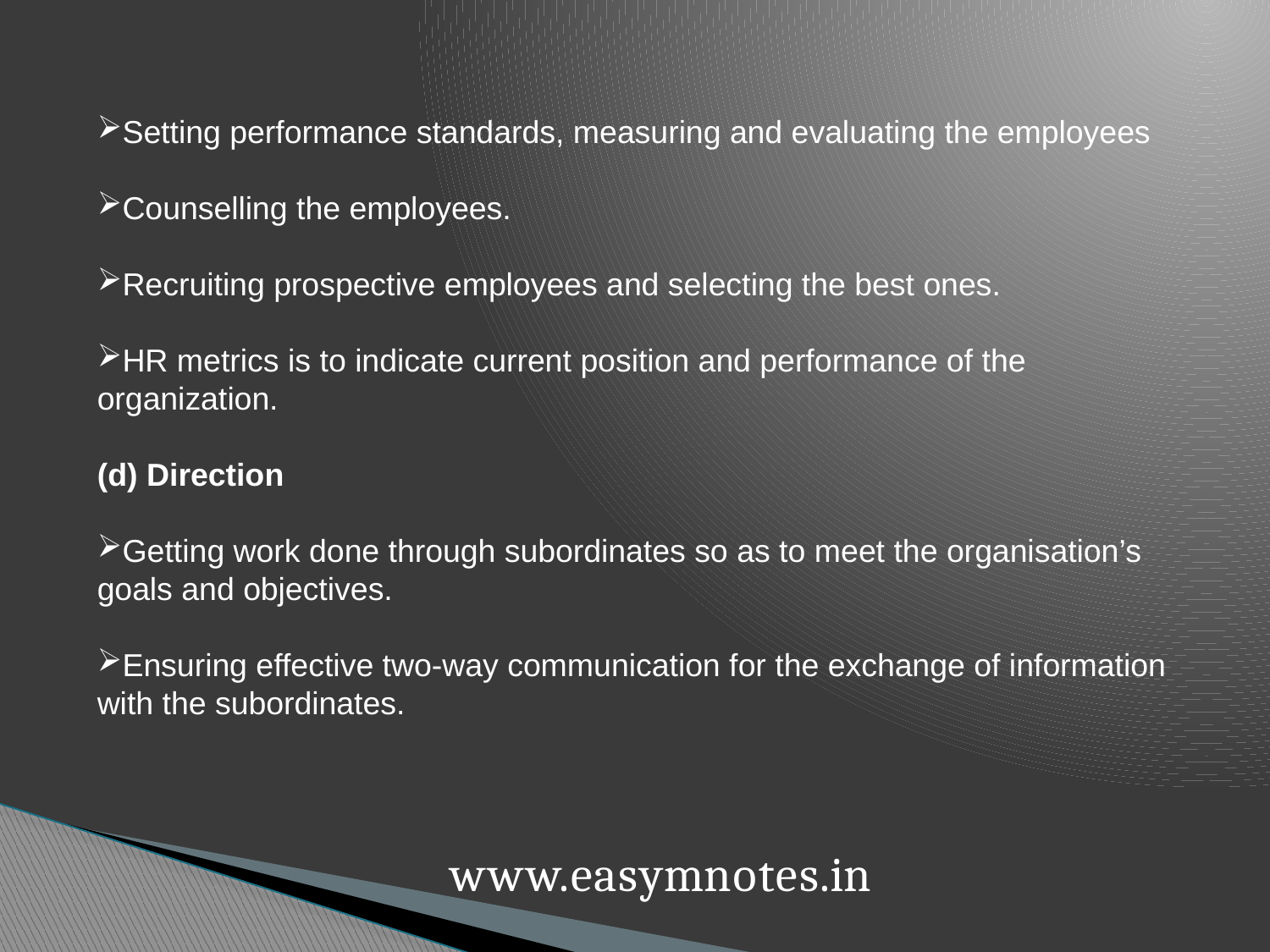

Setting performance standards, measuring and evaluating the employees

Counselling the employees.

Recruiting prospective employees and selecting the best ones.

HR metrics is to indicate current position and performance of the organization.

(d) Direction

Getting work done through subordinates so as to meet the organisation’s goals and objectives.

Ensuring effective two-way communication for the exchange of information with the subordinates.
www.easymnotes.in